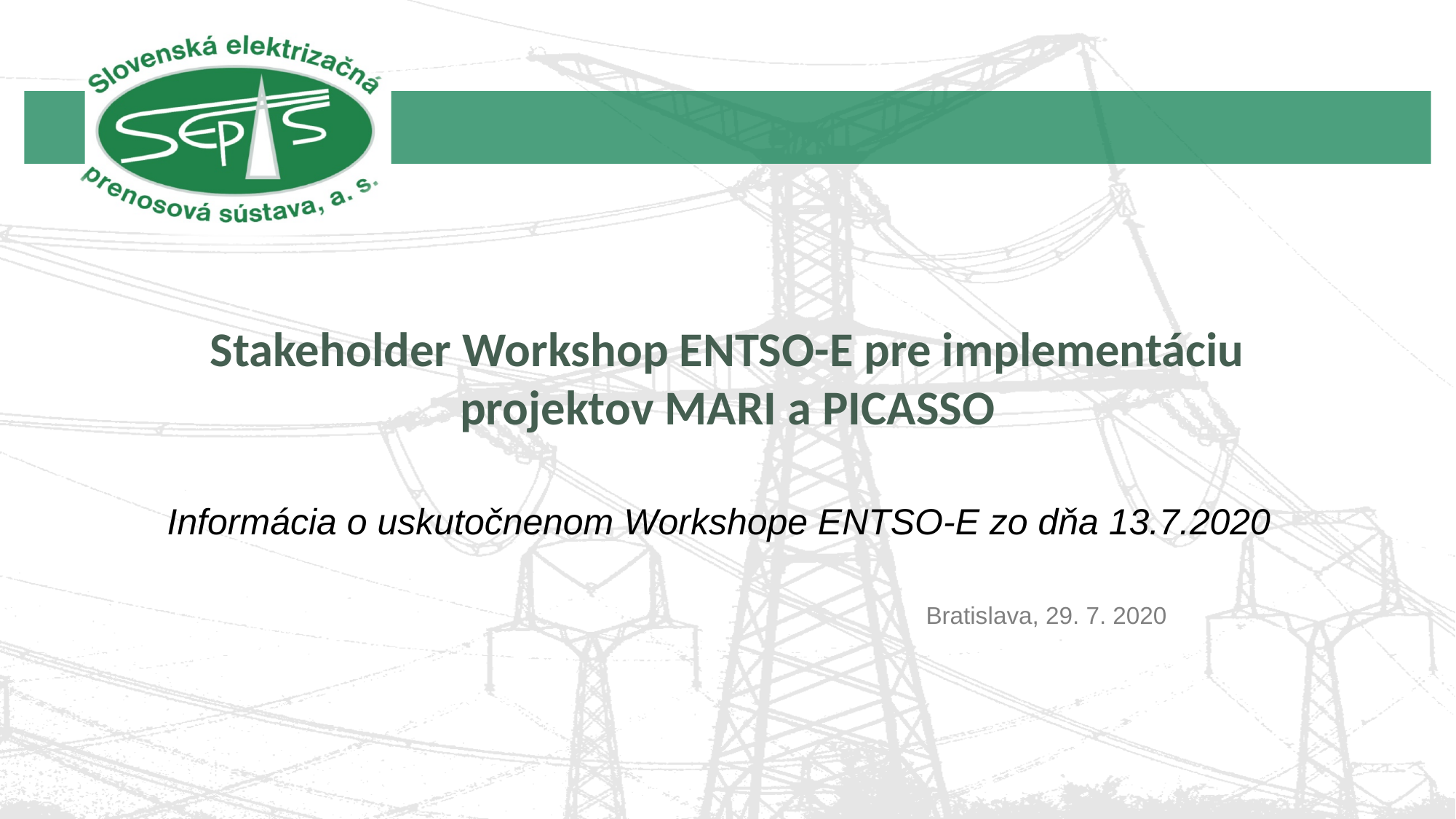

# Stakeholder Workshop ENTSO-E pre implementáciu projektov MARI a PICASSO

Informácia o uskutočnenom Workshope ENTSO-E zo dňa 13.7.2020

						Bratislava, 29. 7. 2020